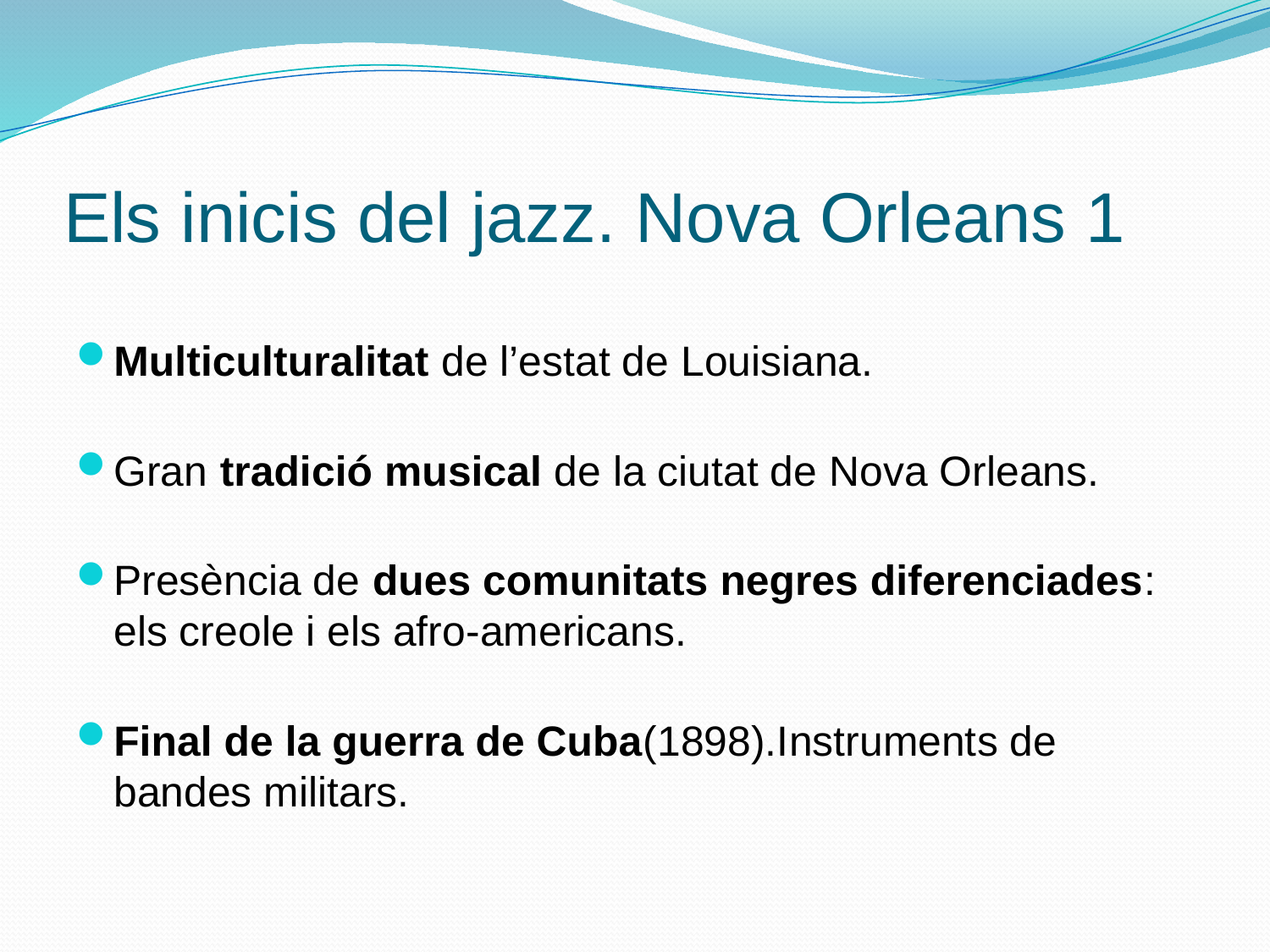

# Els inicis del jazz. Nova Orleans 1

Multiculturalitat de l’estat de Louisiana.
Gran tradició musical de la ciutat de Nova Orleans.
Presència de dues comunitats negres diferenciades: els creole i els afro-americans.
Final de la guerra de Cuba(1898).Instruments de bandes militars.